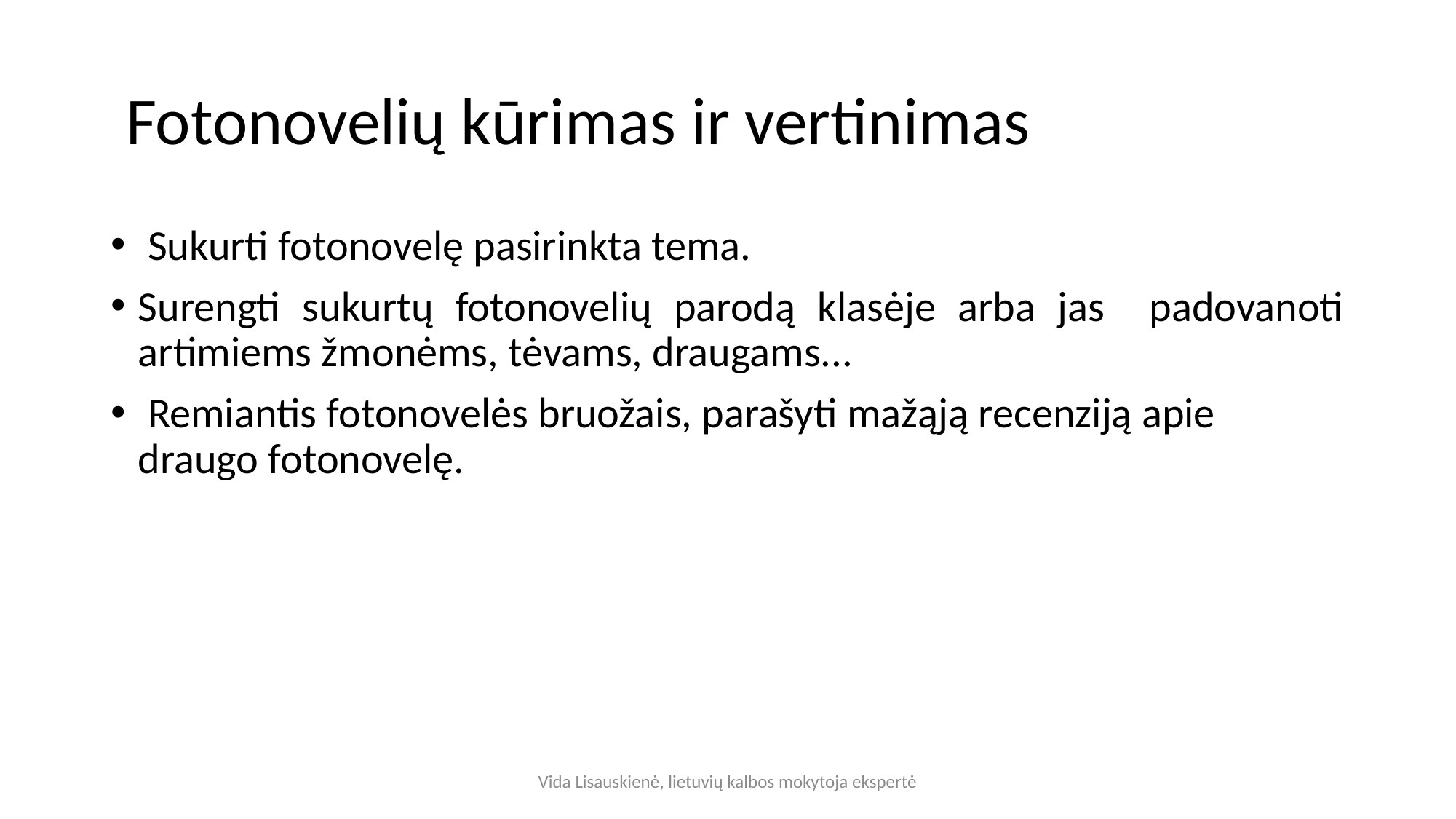

# Fotonovelių kūrimas ir vertinimas
 Sukurti fotonovelę pasirinkta tema.
Surengti sukurtų fotonovelių parodą klasėje arba jas  padovanoti artimiems žmonėms, tėvams, draugams...
 Remiantis fotonovelės bruožais, parašyti mažąją recenziją apie   draugo fotonovelę.

Vida Lisauskienė, lietuvių kalbos mokytoja ekspertė